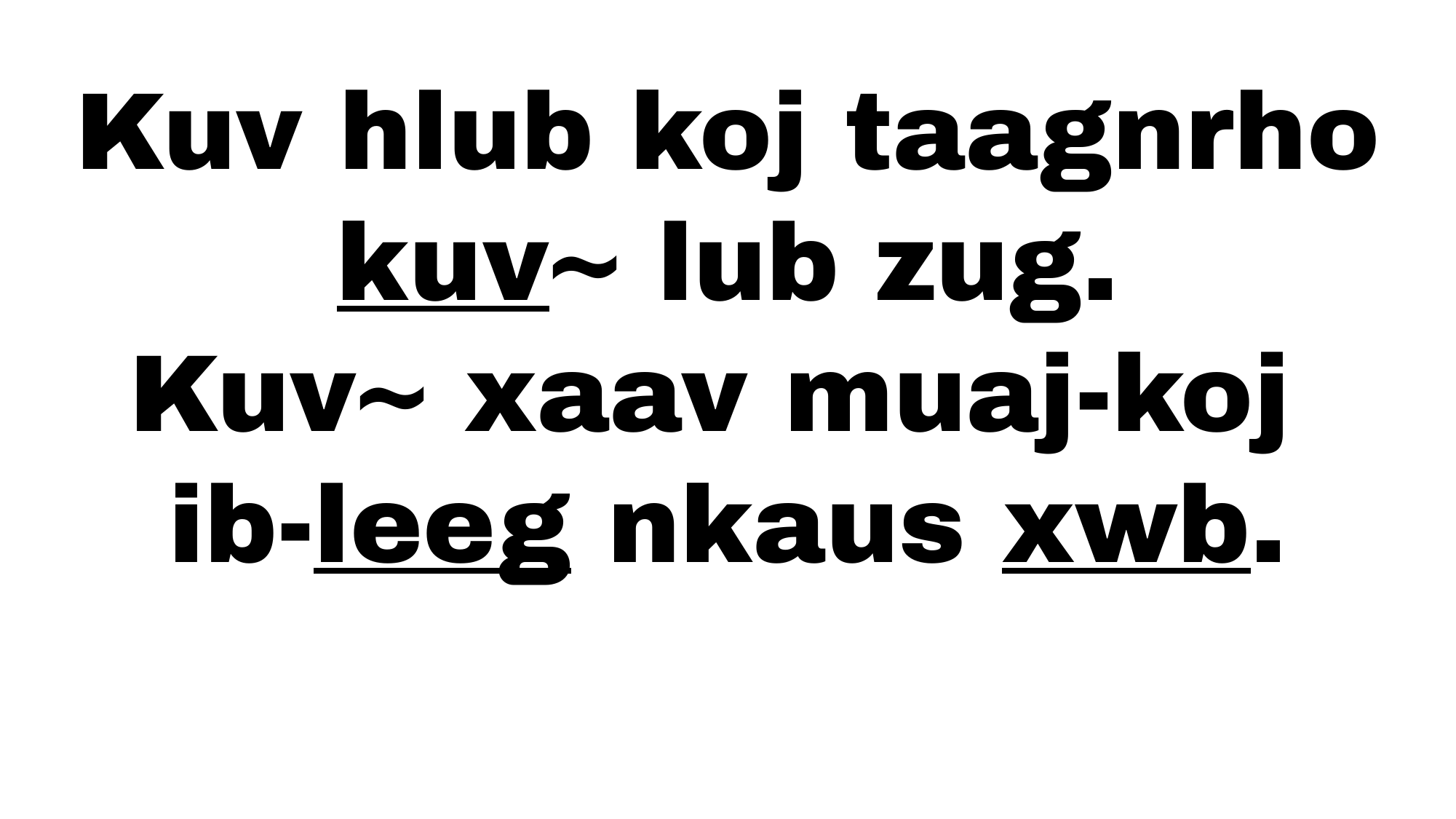

Kuv hlub koj taagnrho kuv~ lub zug.
Kuv~ xaav muaj-koj
ib-leeg nkaus xwb.